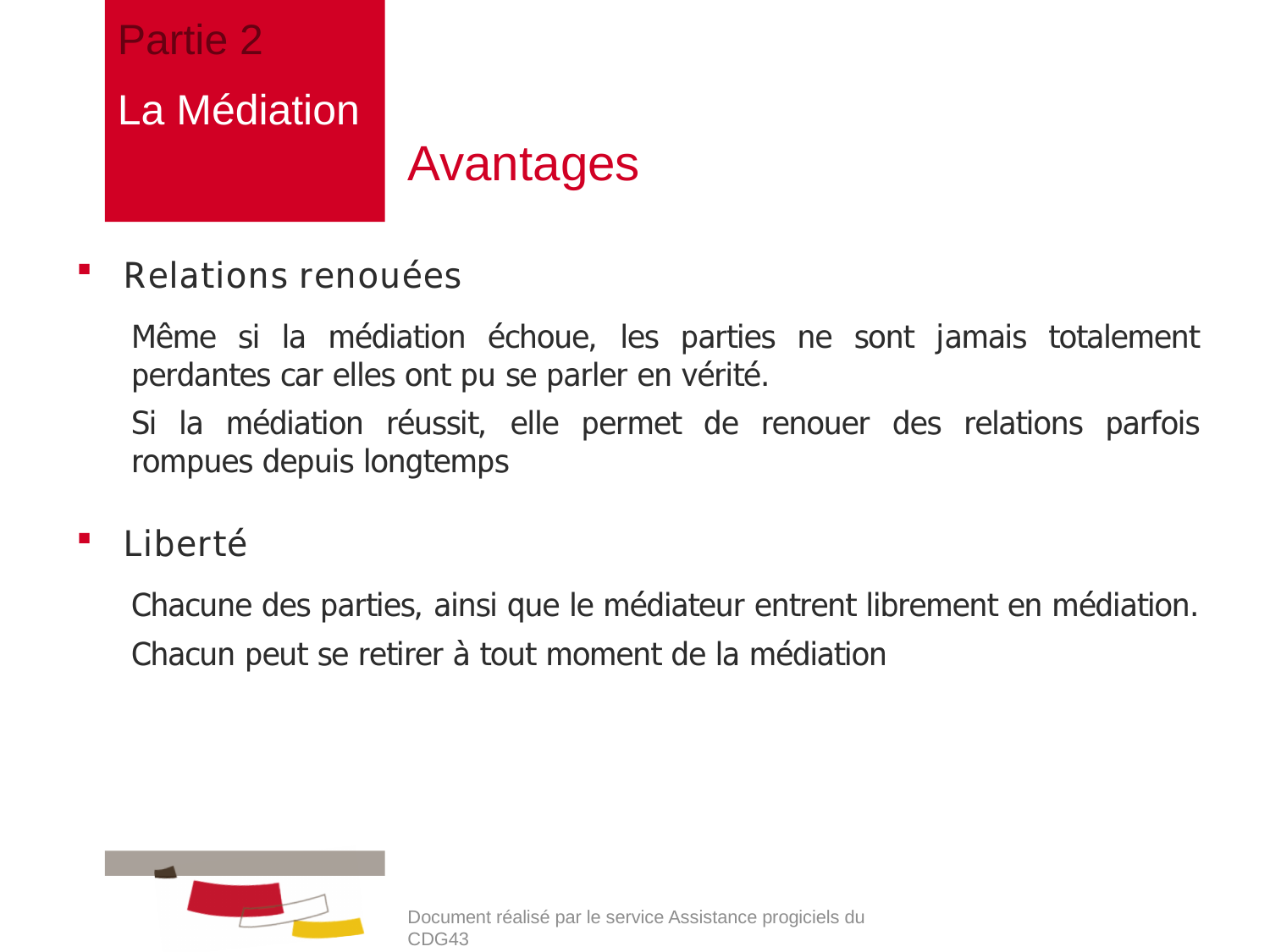

Partie 2

La Médiation
# Avantages
Relations renouées
Même si la médiation échoue, les parties ne sont jamais totalement perdantes car elles ont pu se parler en vérité.
Si la médiation réussit, elle permet de renouer des relations parfois rompues depuis longtemps
Liberté
Chacune des parties, ainsi que le médiateur entrent librement en médiation.
Chacun peut se retirer à tout moment de la médiation